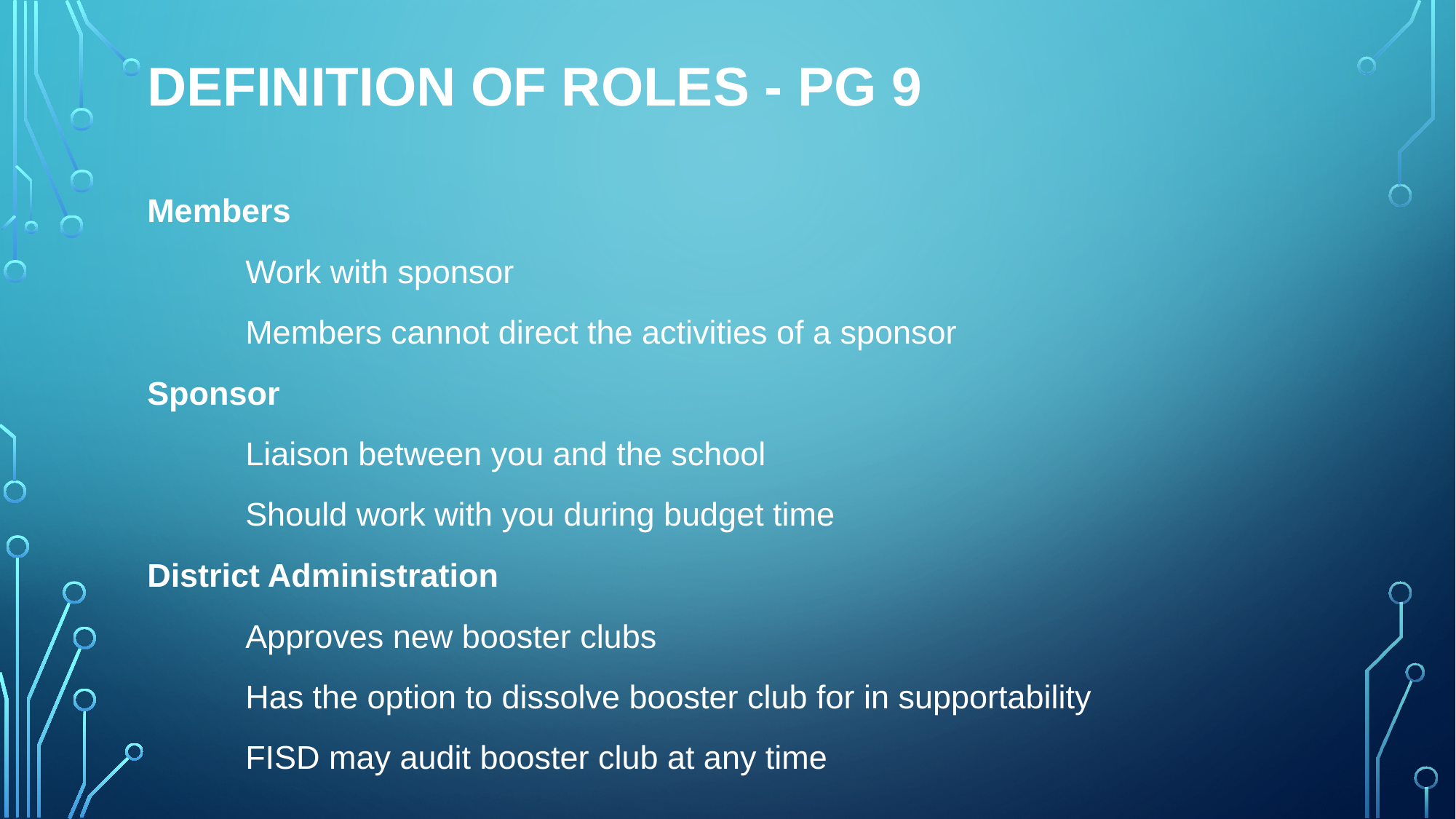

# Definition of Roles - Pg 9
Members
	Work with sponsor
	Members cannot direct the activities of a sponsor
Sponsor
	Liaison between you and the school
	Should work with you during budget time
District Administration
	Approves new booster clubs
	Has the option to dissolve booster club for in supportability
	FISD may audit booster club at any time